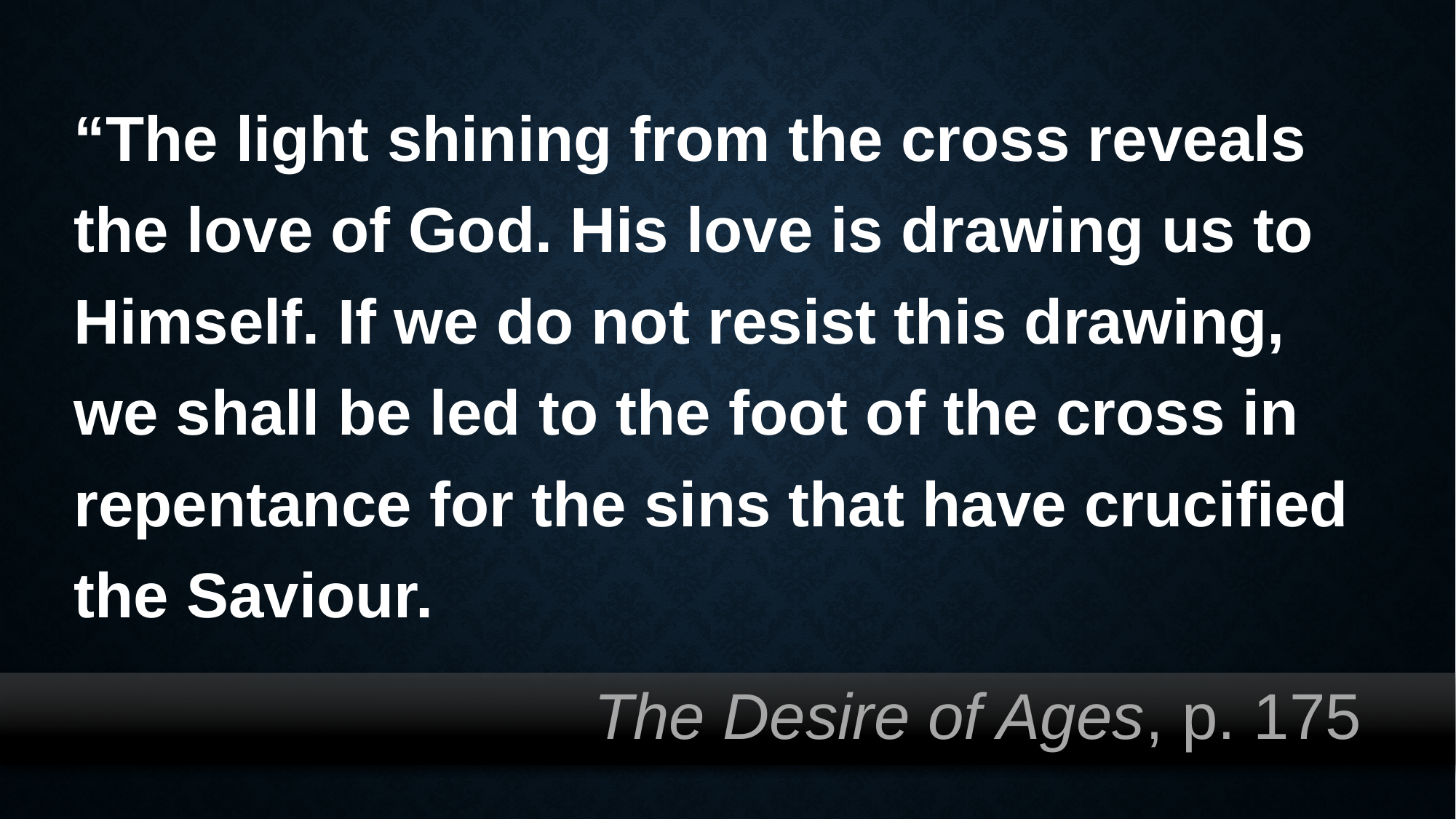

“The light shining from the cross reveals the love of God. His love is drawing us to Himself. If we do not resist this drawing, we shall be led to the foot of the cross in repentance for the sins that have crucified the Saviour.
# The Desire of Ages, p. 175